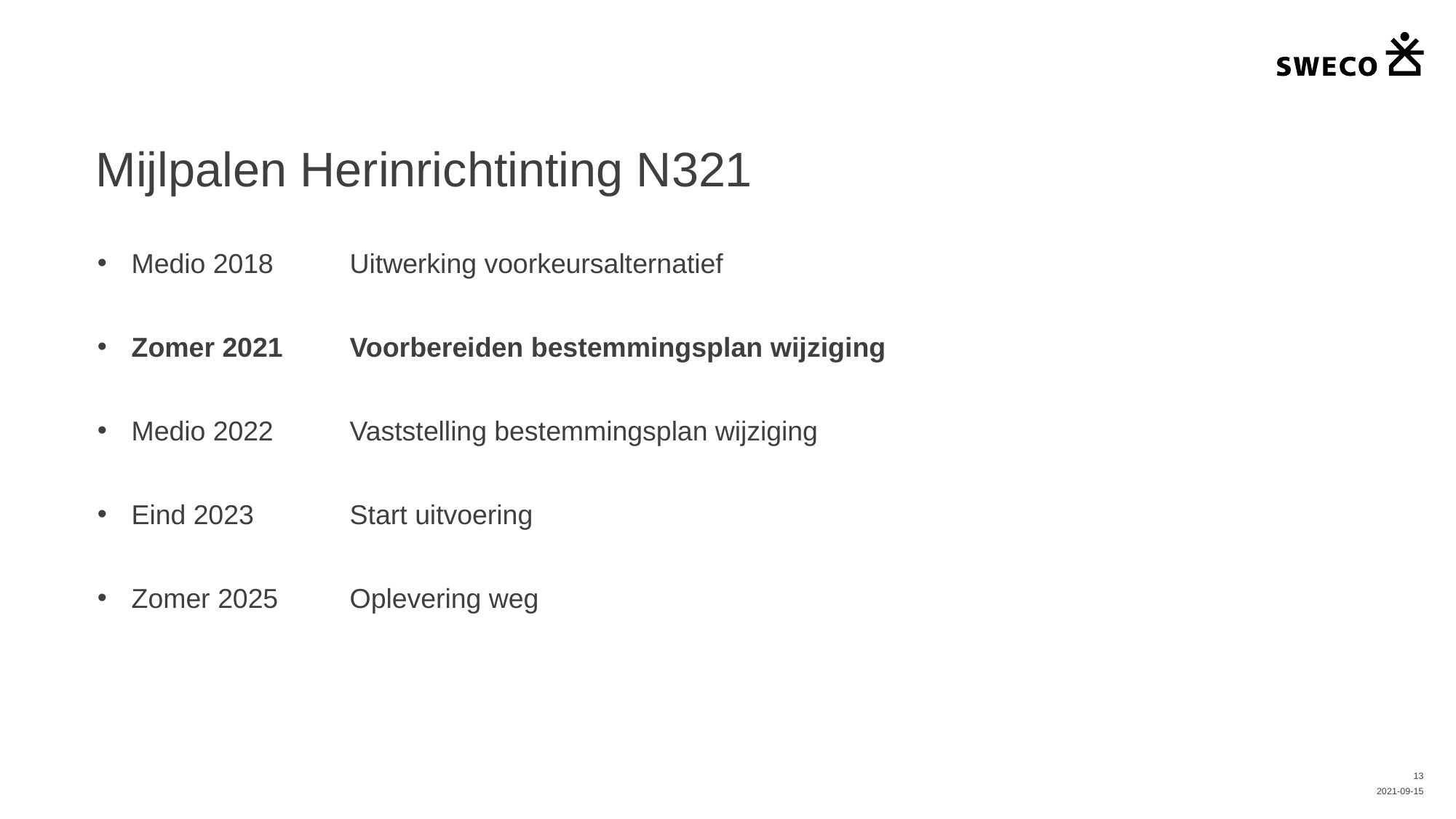

# Mijlpalen Herinrichtinting N321
Medio 2018	Uitwerking voorkeursalternatief

Zomer 2021 	Voorbereiden bestemmingsplan wijziging

Medio 2022 	Vaststelling bestemmingsplan wijziging

Eind 2023	Start uitvoering

Zomer 2025	Oplevering weg
13
2021-09-15